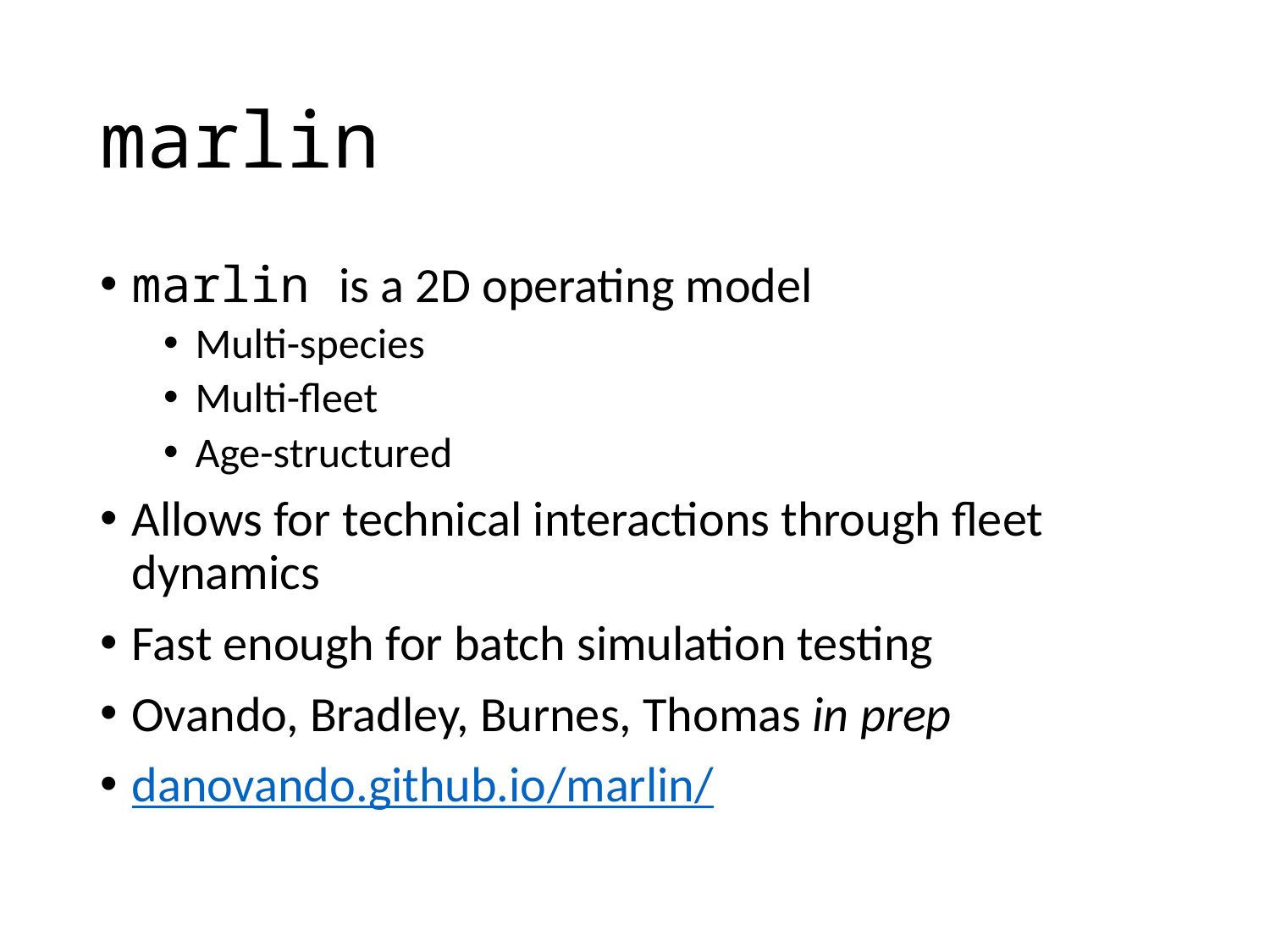

# marlin
marlin is a 2D operating model
Multi-species
Multi-fleet
Age-structured
Allows for technical interactions through fleet dynamics
Fast enough for batch simulation testing
Ovando, Bradley, Burnes, Thomas in prep
danovando.github.io/marlin/